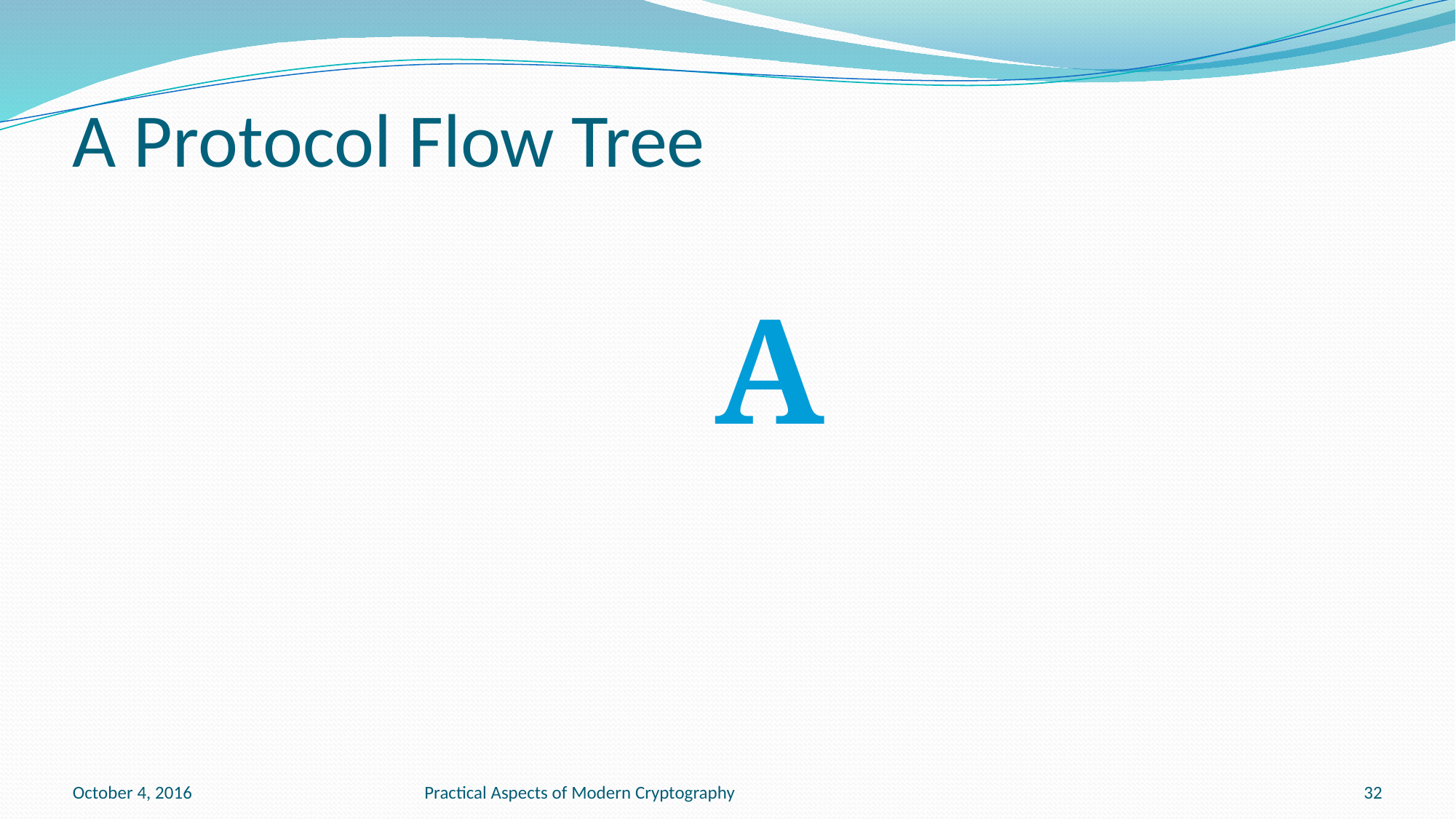

# A Protocol Flow Tree
A
October 4, 2016
Practical Aspects of Modern Cryptography
32